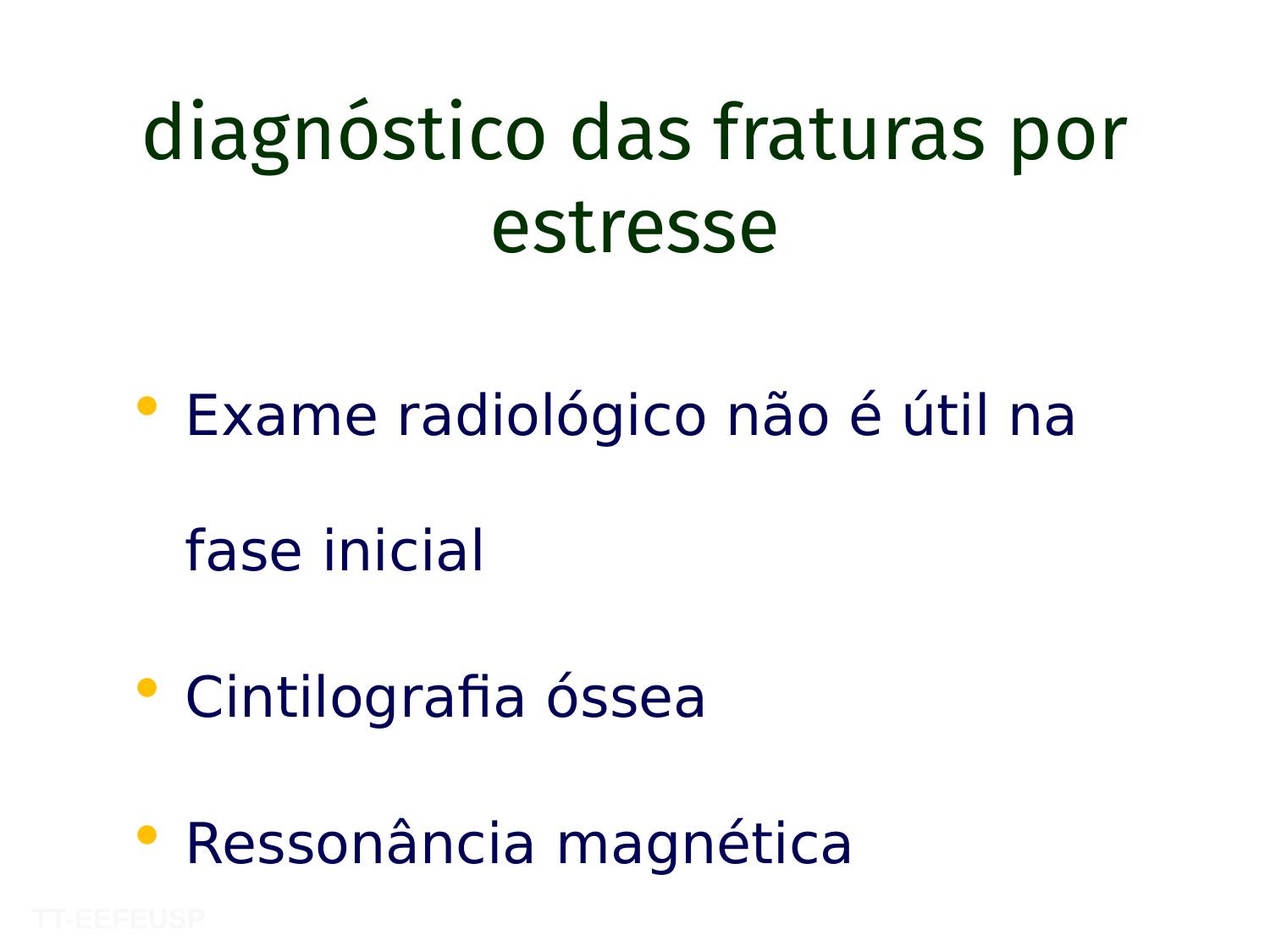

diagnóstico das fraturas por estresse
Exame radiológico não é útil na fase inicial
Cintilografia óssea
Ressonância magnética